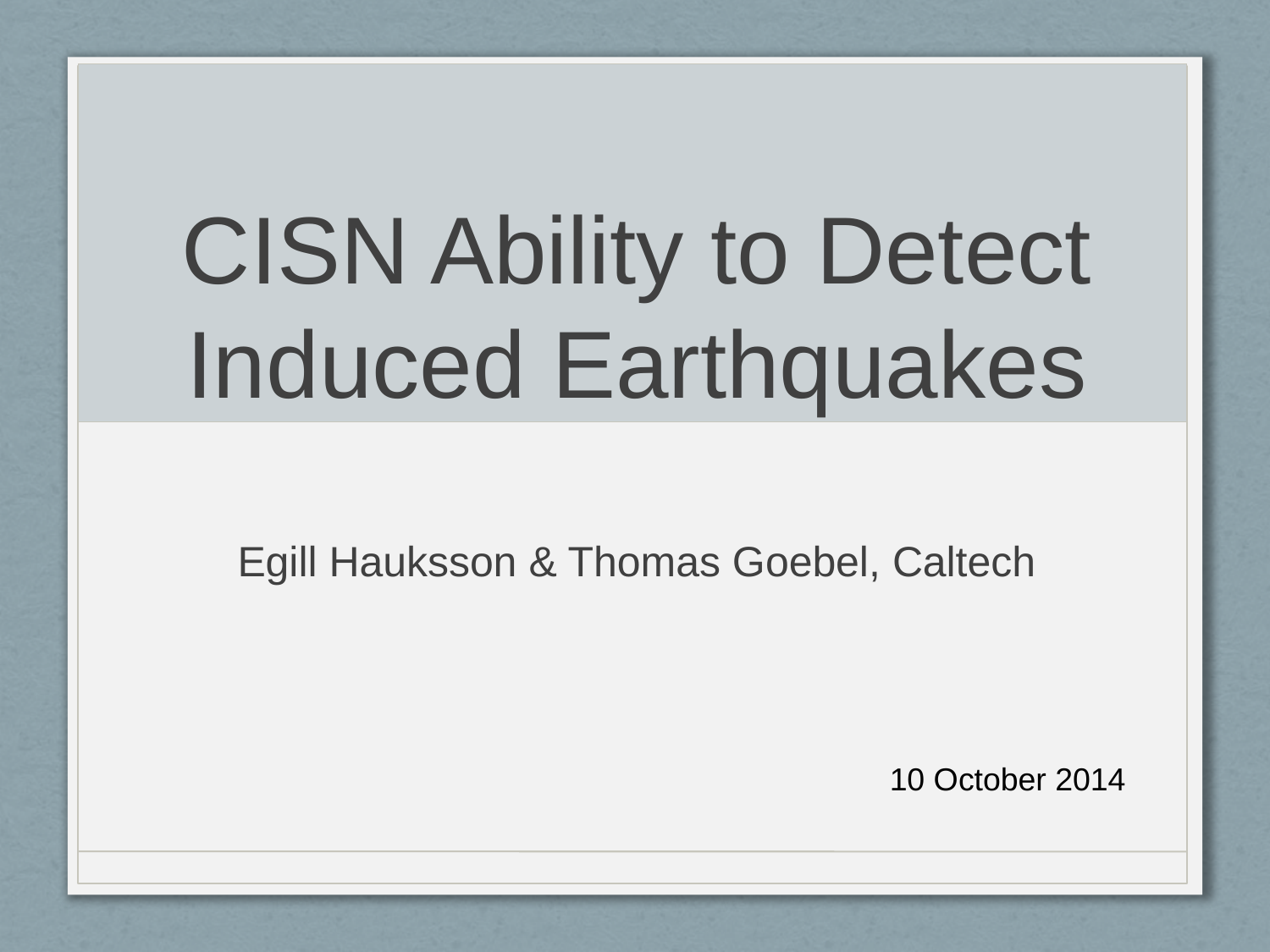

# CISN Ability to Detect Induced Earthquakes
Egill Hauksson & Thomas Goebel, Caltech
10 October 2014